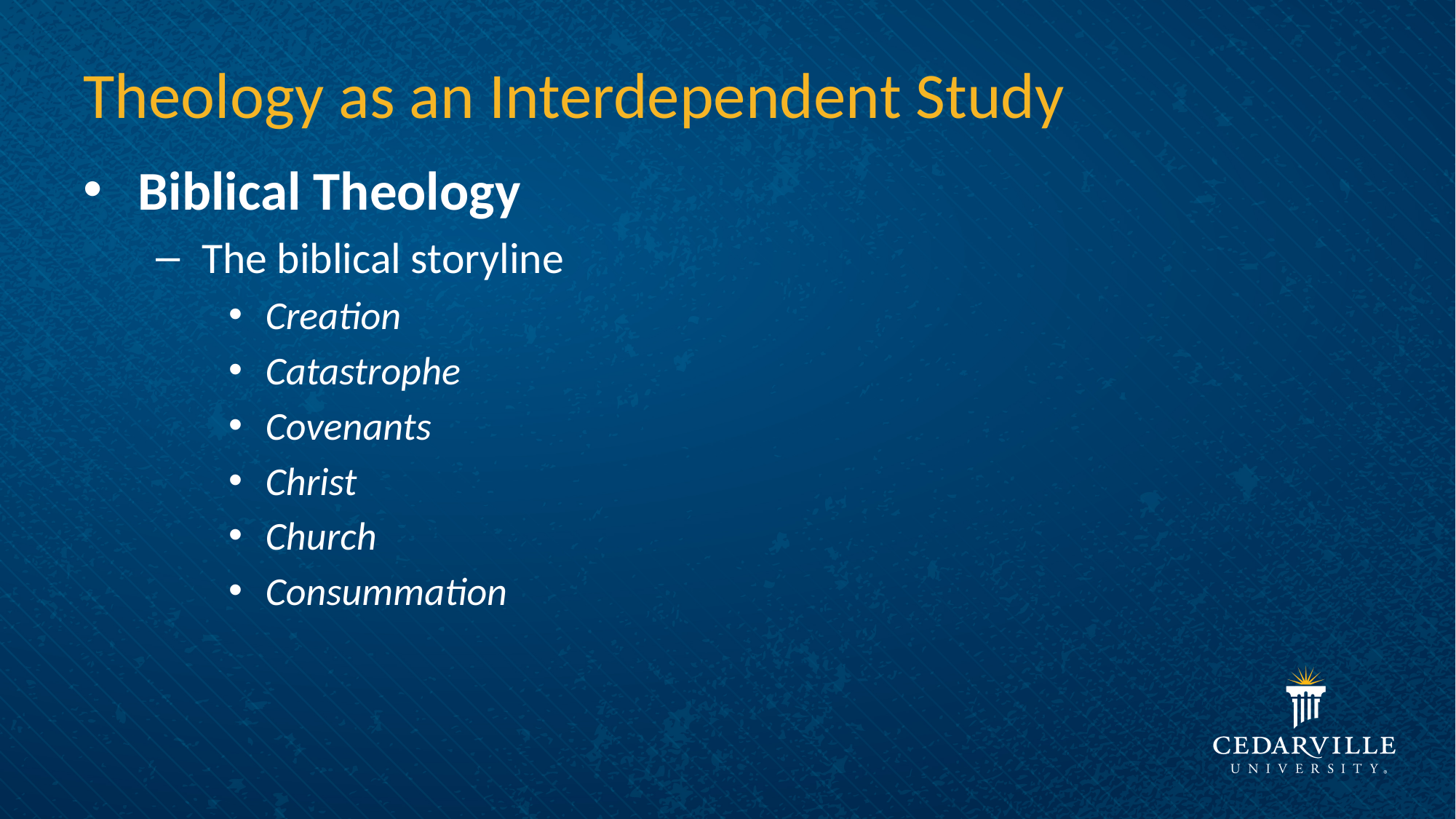

# Theology as an Interdependent Study
Biblical Theology
The biblical storyline
Creation
Catastrophe
Covenants
Christ
Church
Consummation